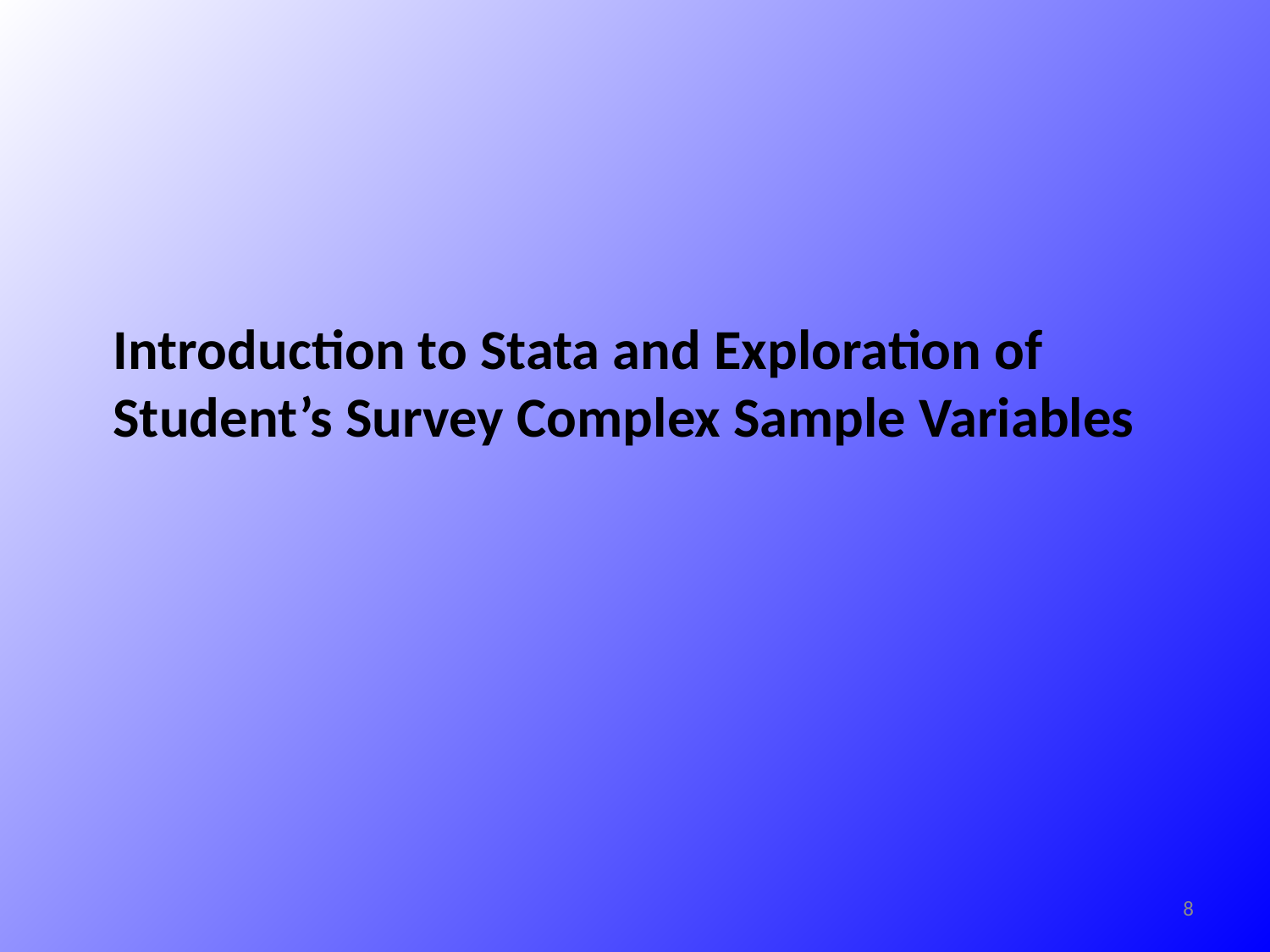

# Introduction to Stata and Exploration of Student’s Survey Complex Sample Variables
8